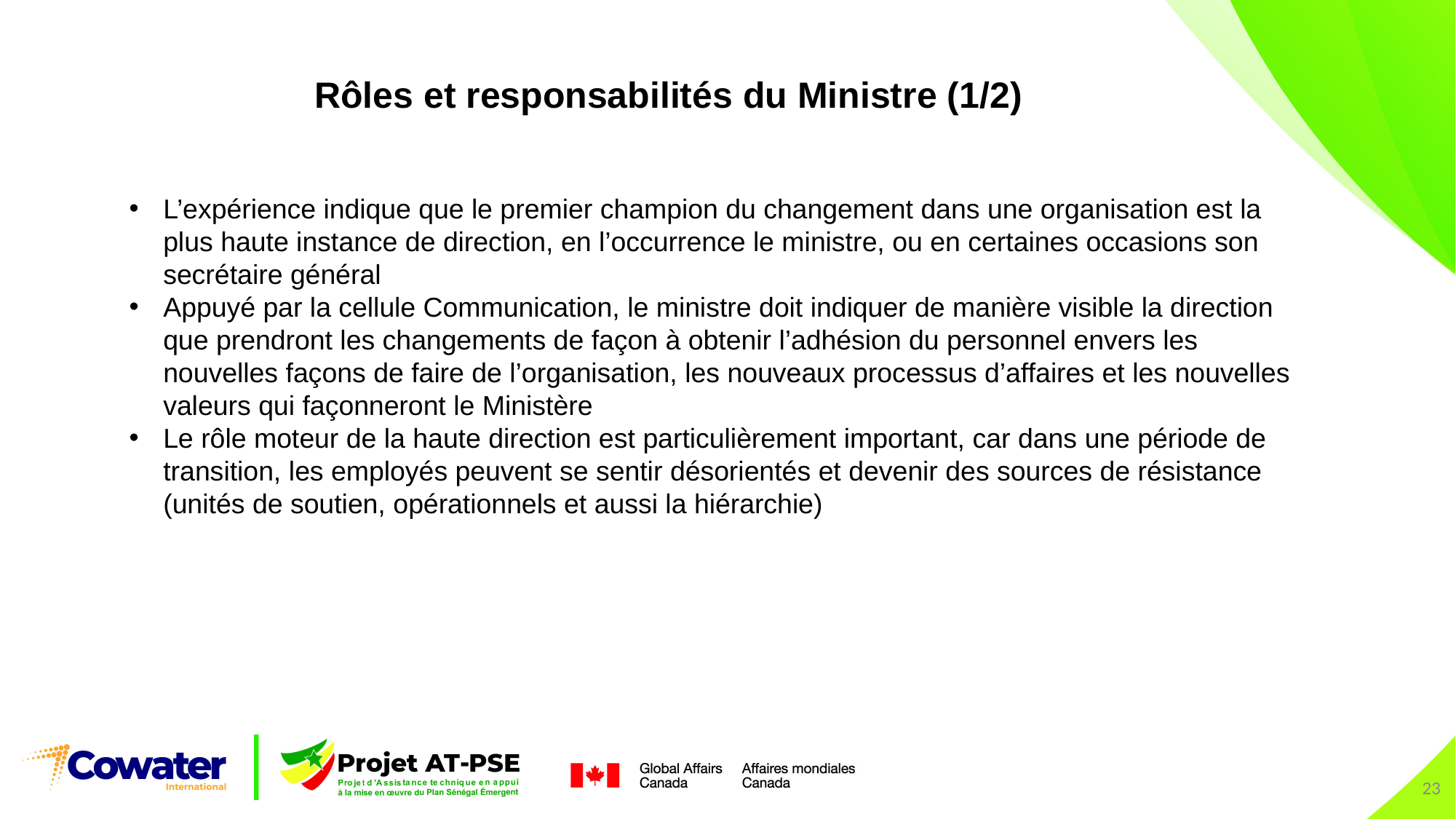

# Rôles et responsabilités du Ministre (1/2)
L’expérience indique que le premier champion du changement dans une organisation est la plus haute instance de direction, en l’occurrence le ministre, ou en certaines occasions son secrétaire général
Appuyé par la cellule Communication, le ministre doit indiquer de manière visible la direction que prendront les changements de façon à obtenir l’adhésion du personnel envers les nouvelles façons de faire de l’organisation, les nouveaux processus d’affaires et les nouvelles valeurs qui façonneront le Ministère
Le rôle moteur de la haute direction est particulièrement important, car dans une période de transition, les employés peuvent se sentir désorientés et devenir des sources de résistance (unités de soutien, opérationnels et aussi la hiérarchie)
23